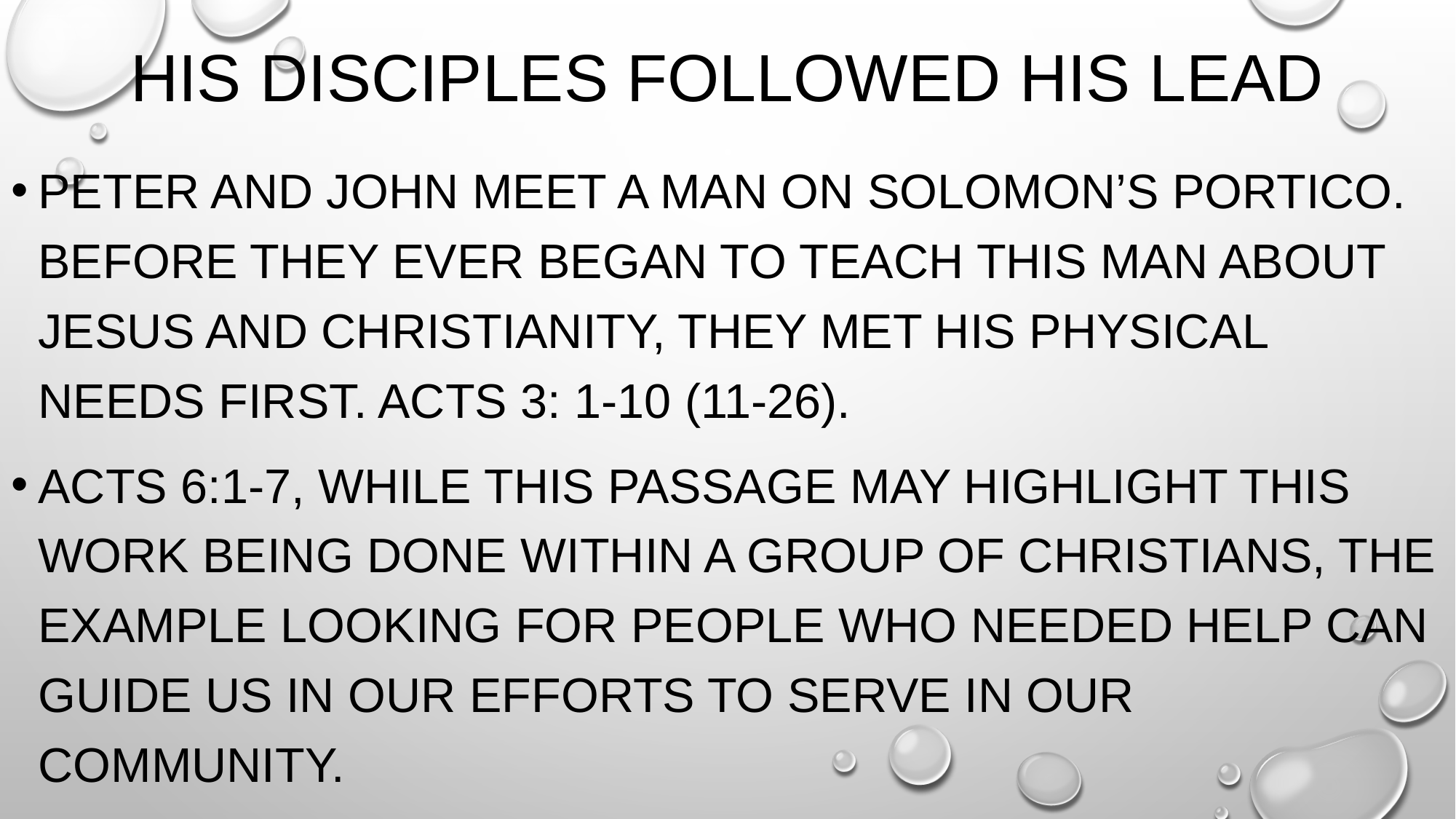

# His disciples followed his lead
Peter and John meet a man on Solomon’s portico. Before they ever began to teach this man about Jesus and Christianity, they met his physical needs first. Acts 3: 1-10 (11-26).
Acts 6:1-7, while this passage may highlight this work being done within a group of Christians, the example looking for people who needed help can guide us in our efforts to serve in our community.
When we see a need, do something about it.